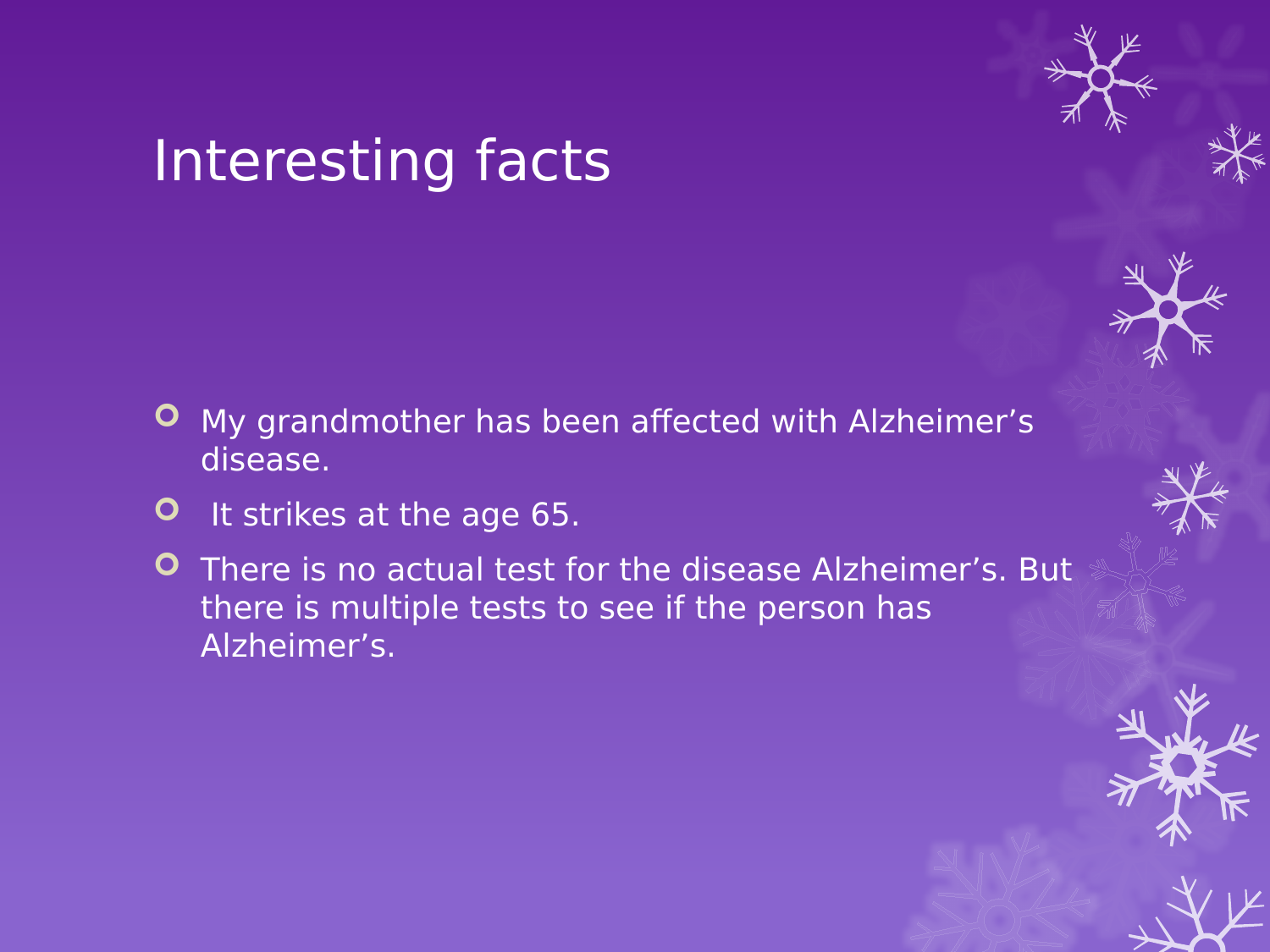

# Interesting facts
My grandmother has been affected with Alzheimer’s disease.
 It strikes at the age 65.
There is no actual test for the disease Alzheimer’s. But there is multiple tests to see if the person has Alzheimer’s.